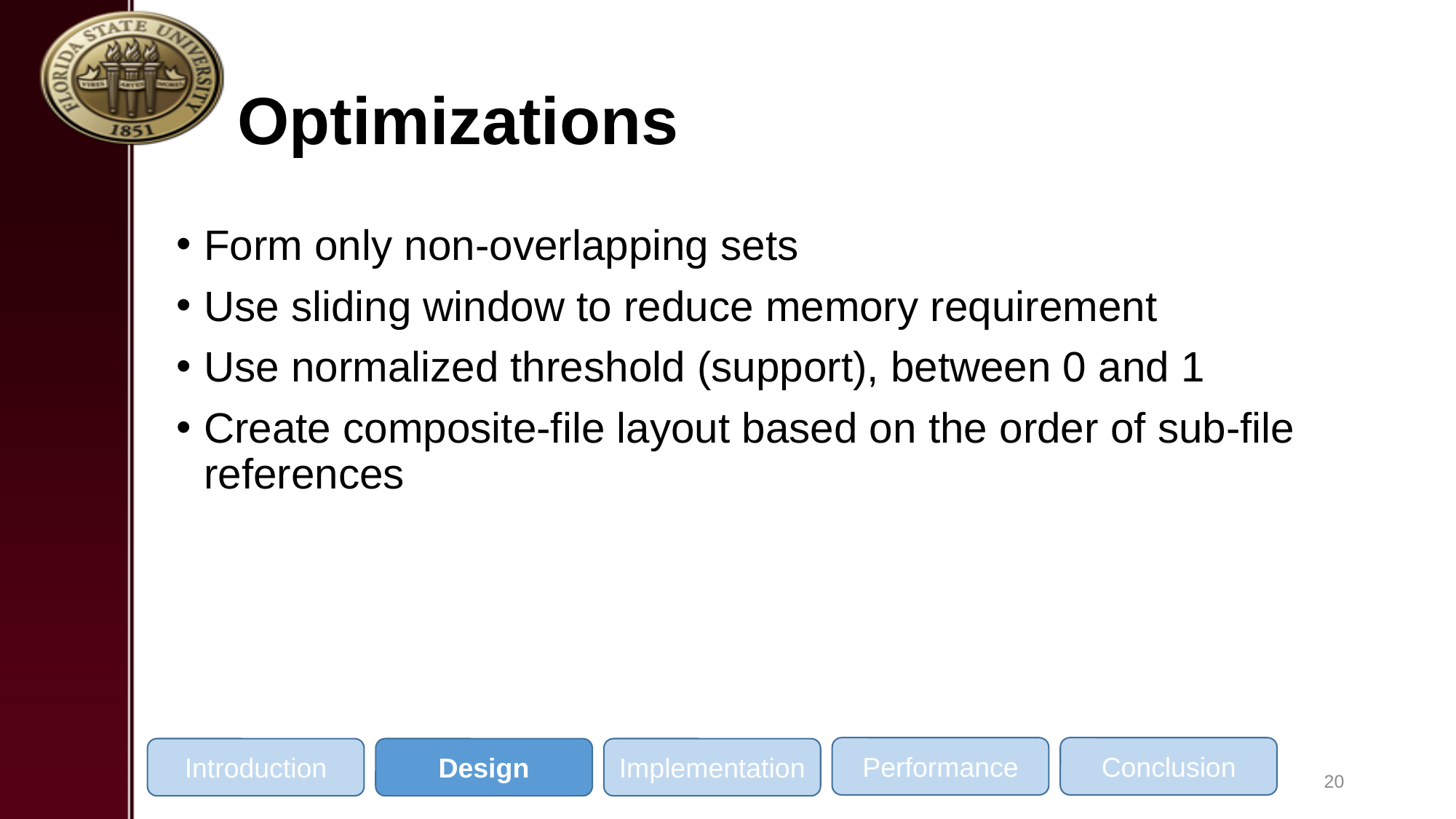

# Optimizations
Form only non-overlapping sets
Use sliding window to reduce memory requirement
Use normalized threshold (support), between 0 and 1
Create composite-file layout based on the order of sub-file references
Performance
Conclusion
Introduction
Design
Implementation
20